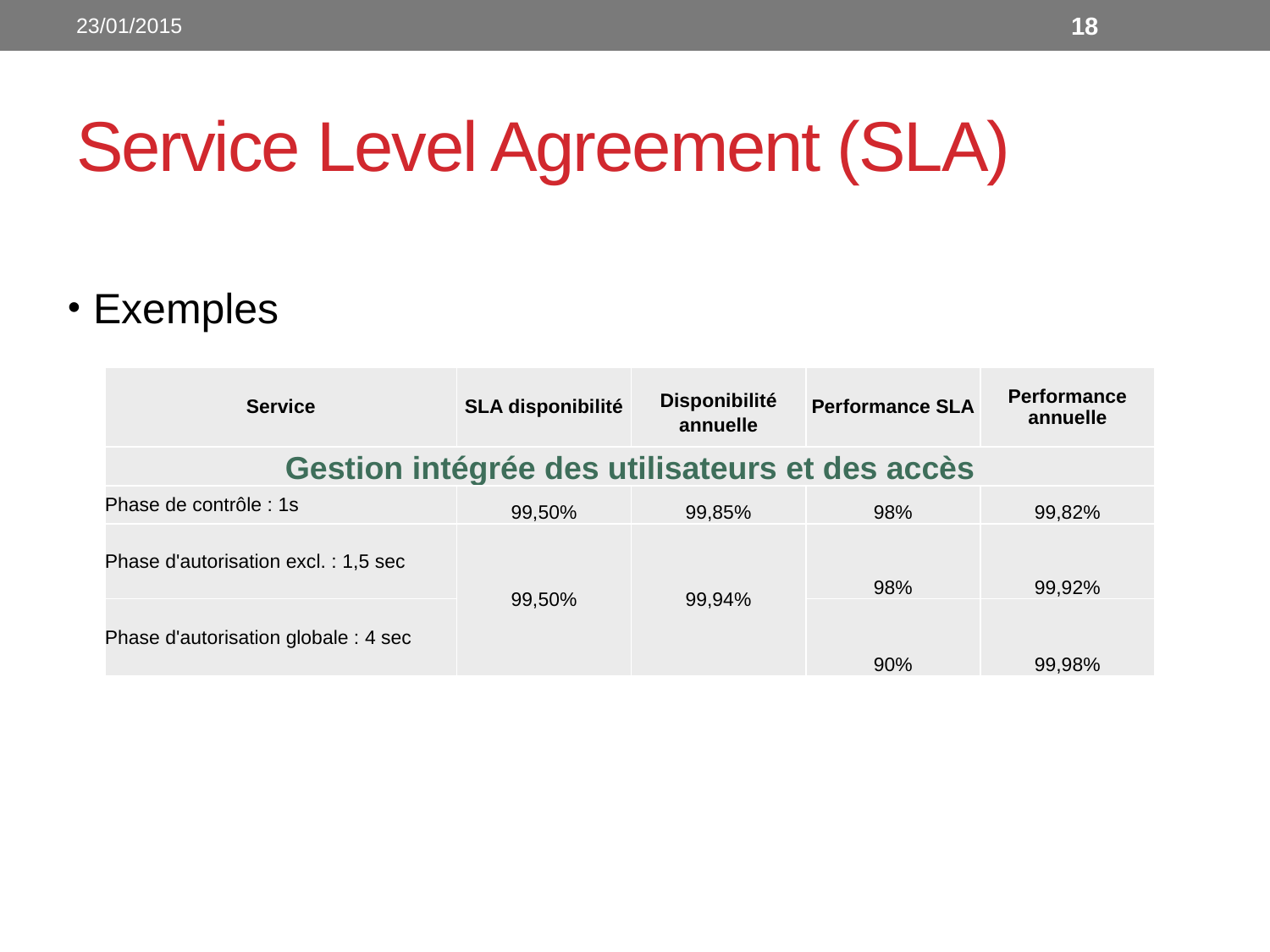

23/01/2015
18
# Service Level Agreement (SLA)

Exemples

| Service | SLA disponibilité | Disponibilité annuelle | Performance SLA | Performance annuelle |
| --- | --- | --- | --- | --- |
| Gestion intégrée des utilisateurs et des accès |  |  |  |  |
| Phase de contrôle : 1s | 99,50% | 99,85% | 98% | 99,82% |
| Phase d'autorisation excl. : 1,5 sec | 99,50% | 99,94% | 98% | 99,92% |
| Phase d'autorisation globale : 4 sec |  |  | 90% | 99,98% |